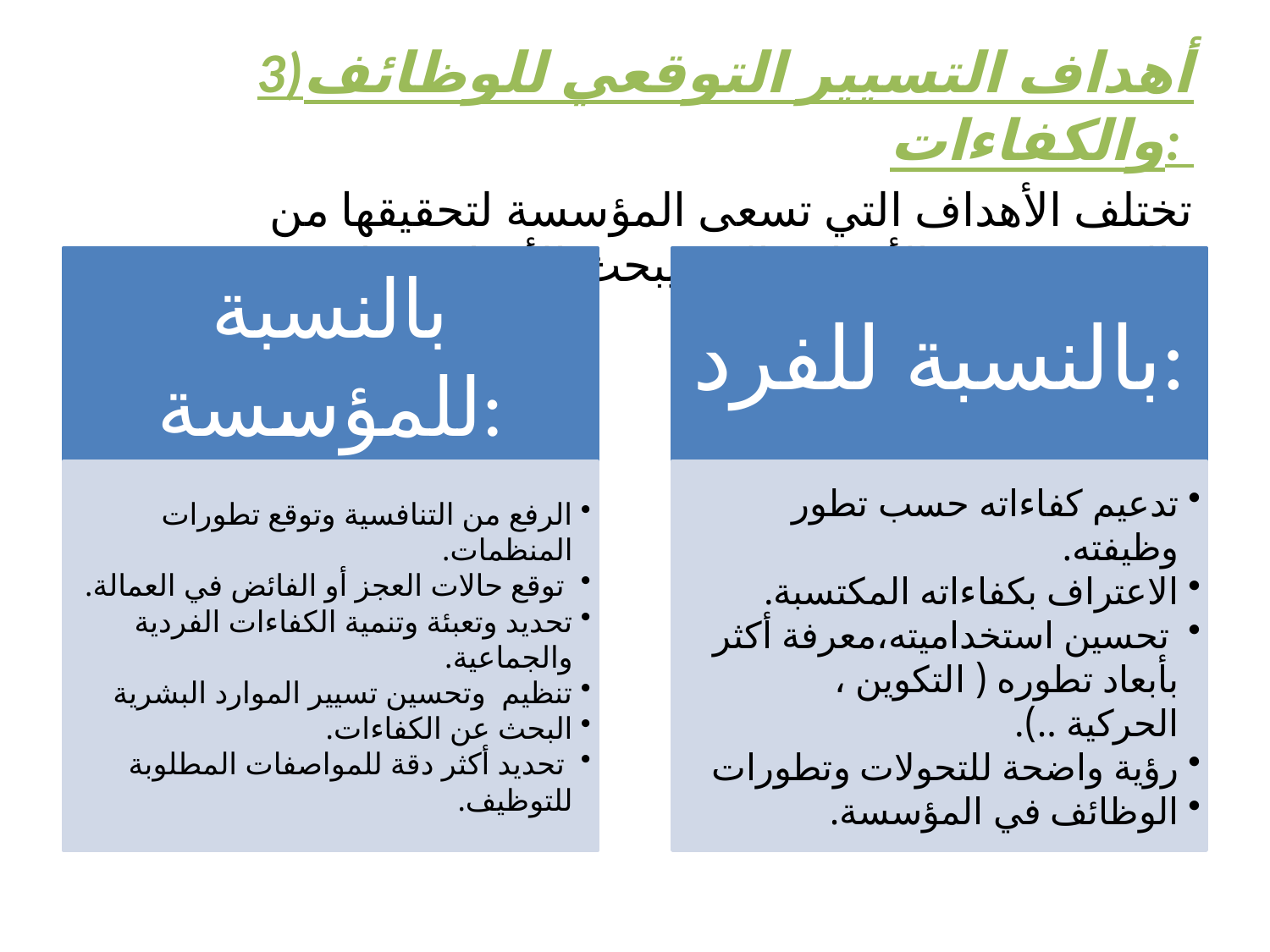

3)أهداف التسيير التوقعي للوظائف والكفاءات:
تختلف الأهداف التي تسعى المؤسسة لتحقيقها من النموذج، عن الأهداف التي يبحث الأفراد عنها.

الرفع من التنافسية وتوقع تطورات المنظمات.
تدعيم كفاءاته حسب تطور وظيفته.
الوظائف في المؤسسة.
تحديد وتعبئة وتنمية الكفاءات الفردية والجماعية.
تنظيم  وتحسين تسيير الموارد البشرية
البحث عن الكفاءات.
 تحديد أكثر دقة للمواصفات المطلوبة للتوظيف.